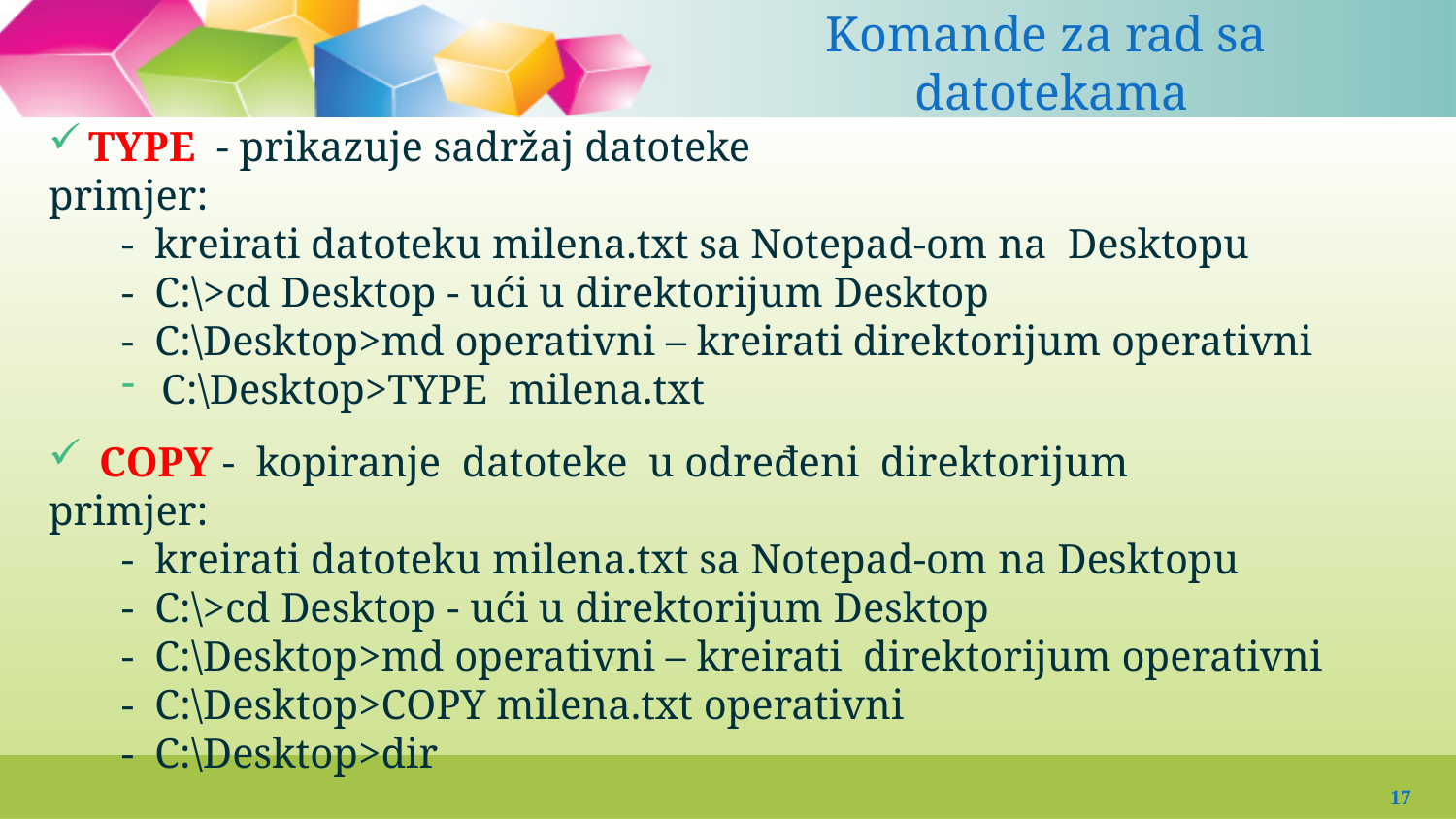

Komande za rad sa  datotekama
#

TYPE  - prikazuje sadržaj datoteke
primjer:
-  kreirati datoteku milena.txt sa Notepad-om na  Desktopu
-  C:\>cd Desktop - ući u direktorijum Desktop
-  C:\Desktop>md operativni – kreirati direktorijum operativni
C:\Desktop>TYPE  milena.txt
 COPY -  kopiranje  datoteke  u određeni  direktorijum
primjer:
-  kreirati datoteku milena.txt sa Notepad-om na Desktopu
-  C:\>cd Desktop - ući u direktorijum Desktop
-  C:\Desktop>md operativni – kreirati  direktorijum operativni
-  C:\Desktop>COPY milena.txt operativni
-  C:\Desktop>dir
17